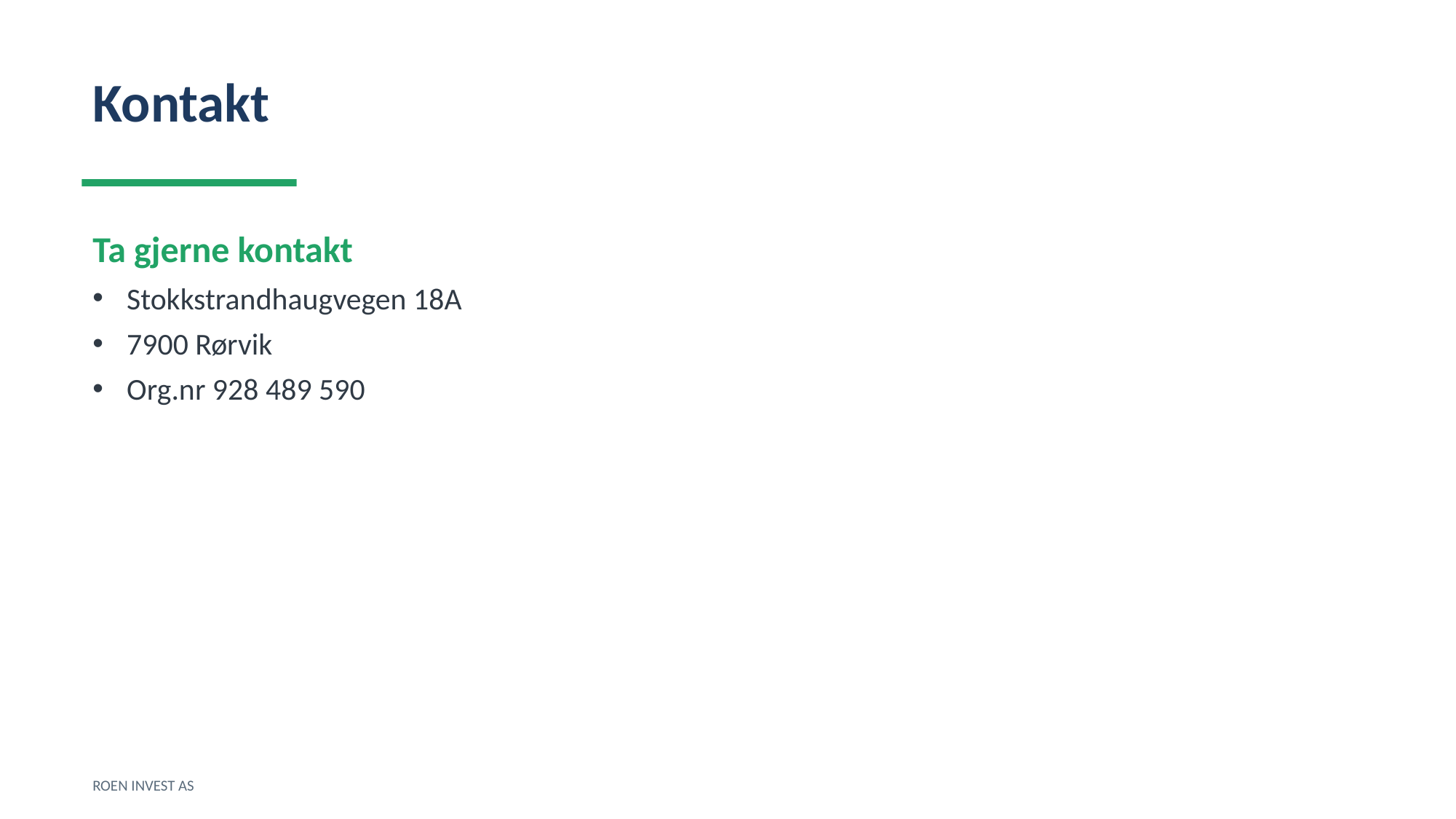

Kontakt

Ta gjerne kontakt
Stokkstrandhaugvegen 18A
7900 Rørvik
Org.nr 928 489 590
ROEN INVEST AS